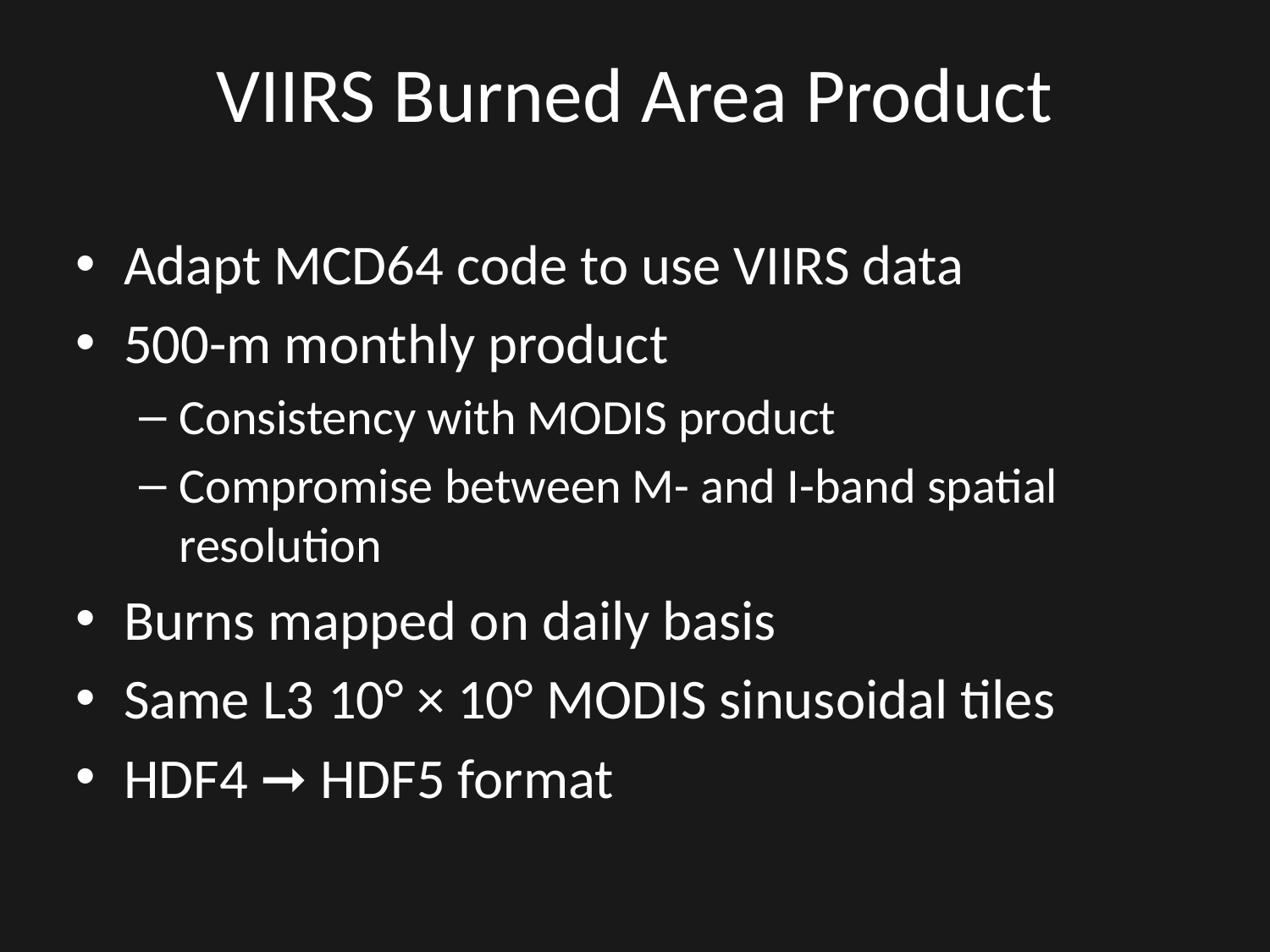

# VIIRS Burned Area Product
Adapt MCD64 code to use VIIRS data
500-m monthly product
Consistency with MODIS product
Compromise between M- and I-band spatial resolution
Burns mapped on daily basis
Same L3 10° × 10° MODIS sinusoidal tiles
HDF4 ➞ HDF5 format